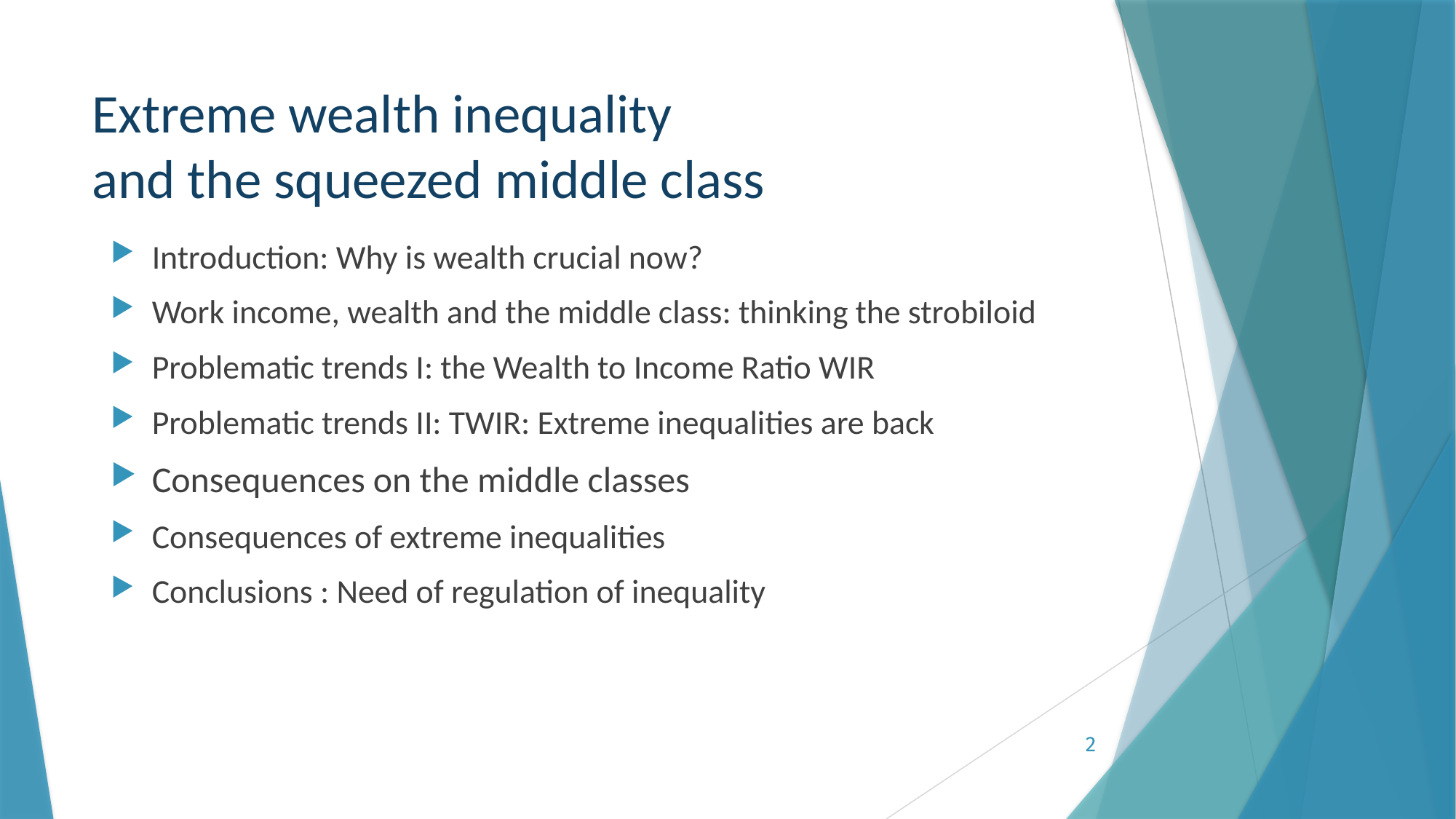

# Extreme wealth inequality and the squeezed middle class
Introduction: Why is wealth crucial now?
Work income, wealth and the middle class: thinking the strobiloid
Problematic trends I: the Wealth to Income Ratio WIR
Problematic trends II: TWIR: Extreme inequalities are back
Consequences on the middle classes
Consequences of extreme inequalities
Conclusions : Need of regulation of inequality

2